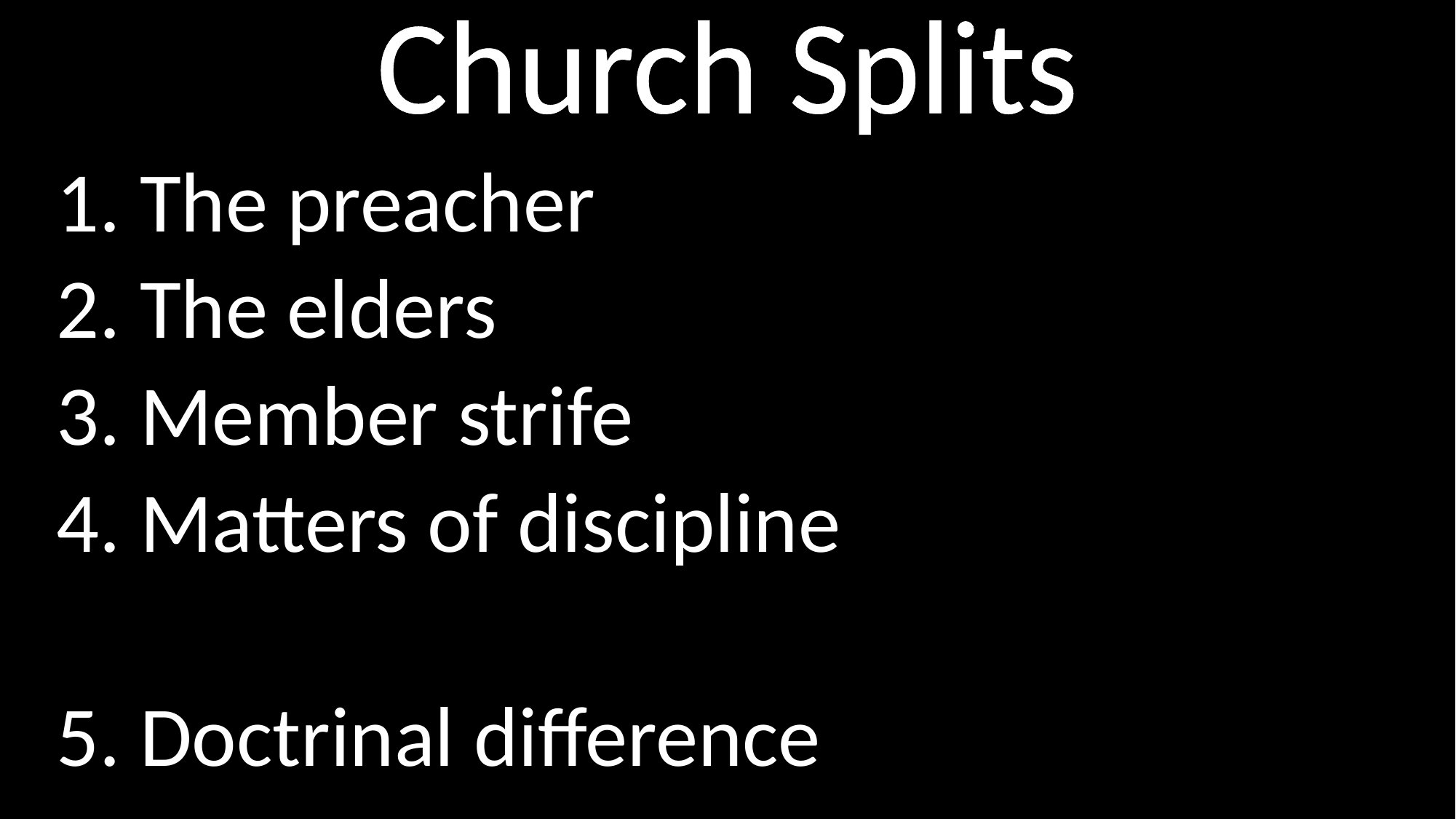

# Church Splits
1. The preacher
2. The elders
3. Member strife
4. Matters of discipline

5. Doctrinal difference